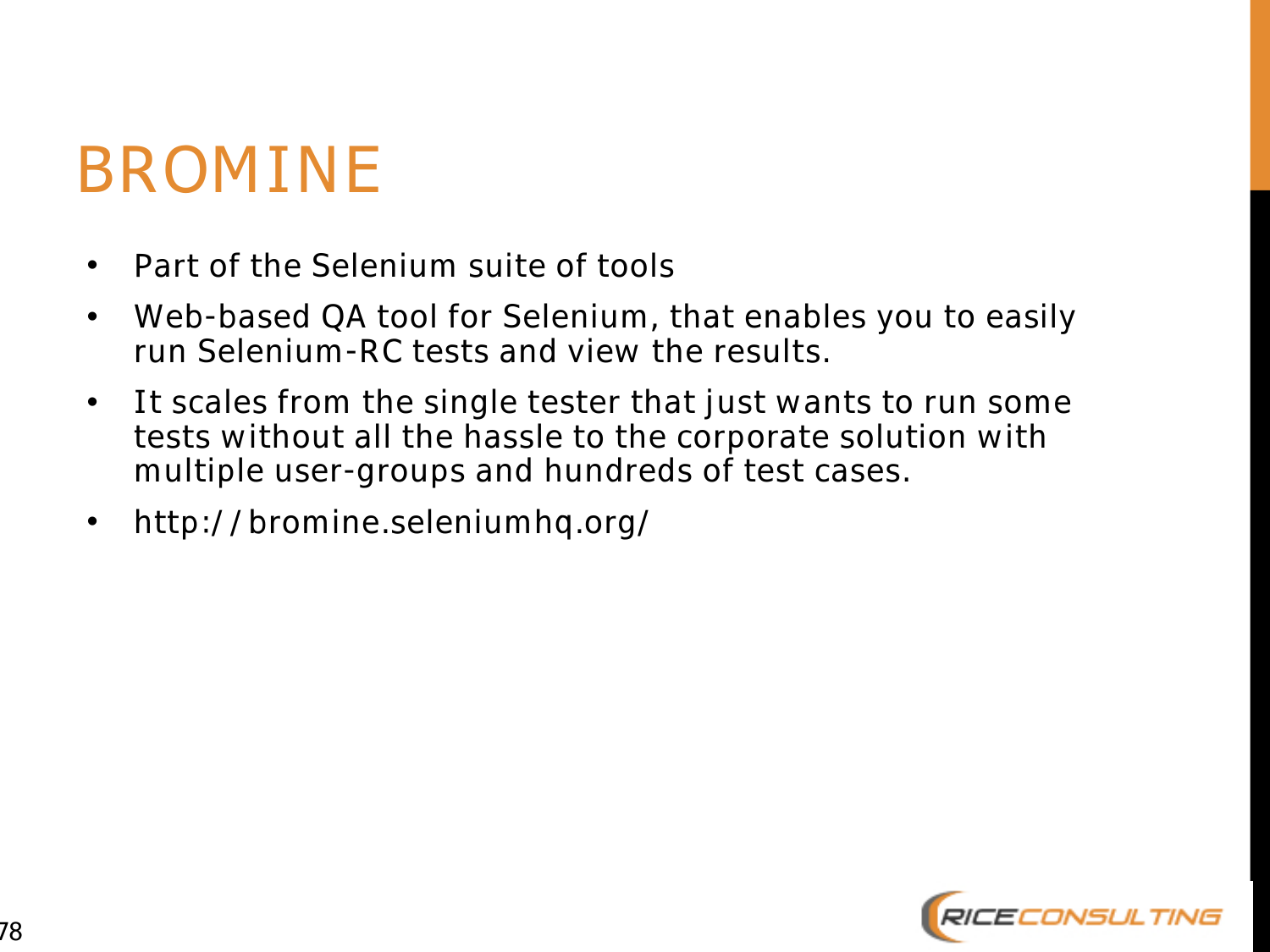

# Bromine
Part of the Selenium suite of tools
Web-based QA tool for Selenium, that enables you to easily run Selenium-RC tests and view the results.
It scales from the single tester that just wants to run some tests without all the hassle to the corporate solution with multiple user-groups and hundreds of test cases.
http://bromine.seleniumhq.org/